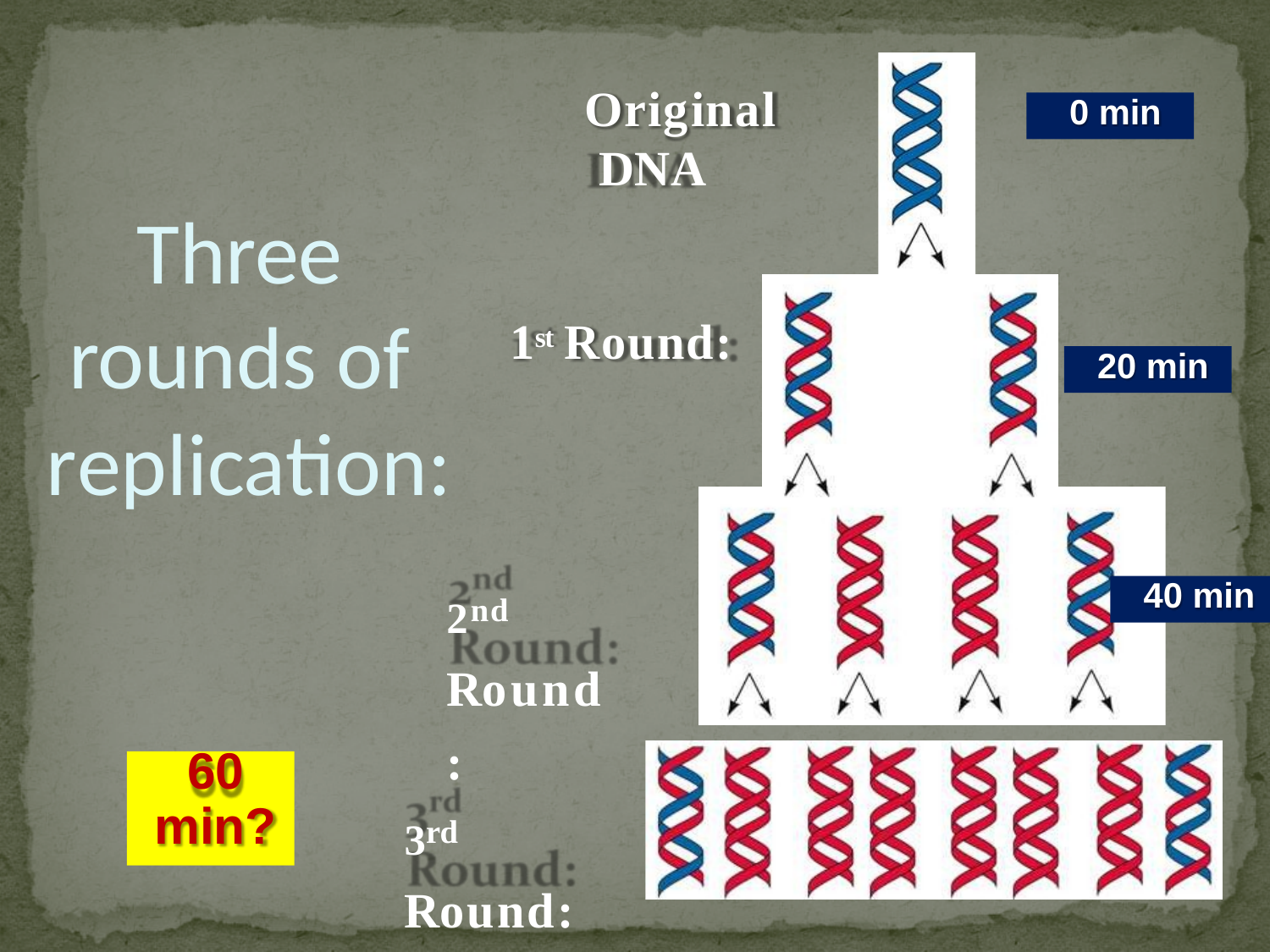

Original  DNA

0 min
Three  rounds of  replication:

1st Round:

20 min
2nd  Round:

40 min

60
min?
3rd  Round: